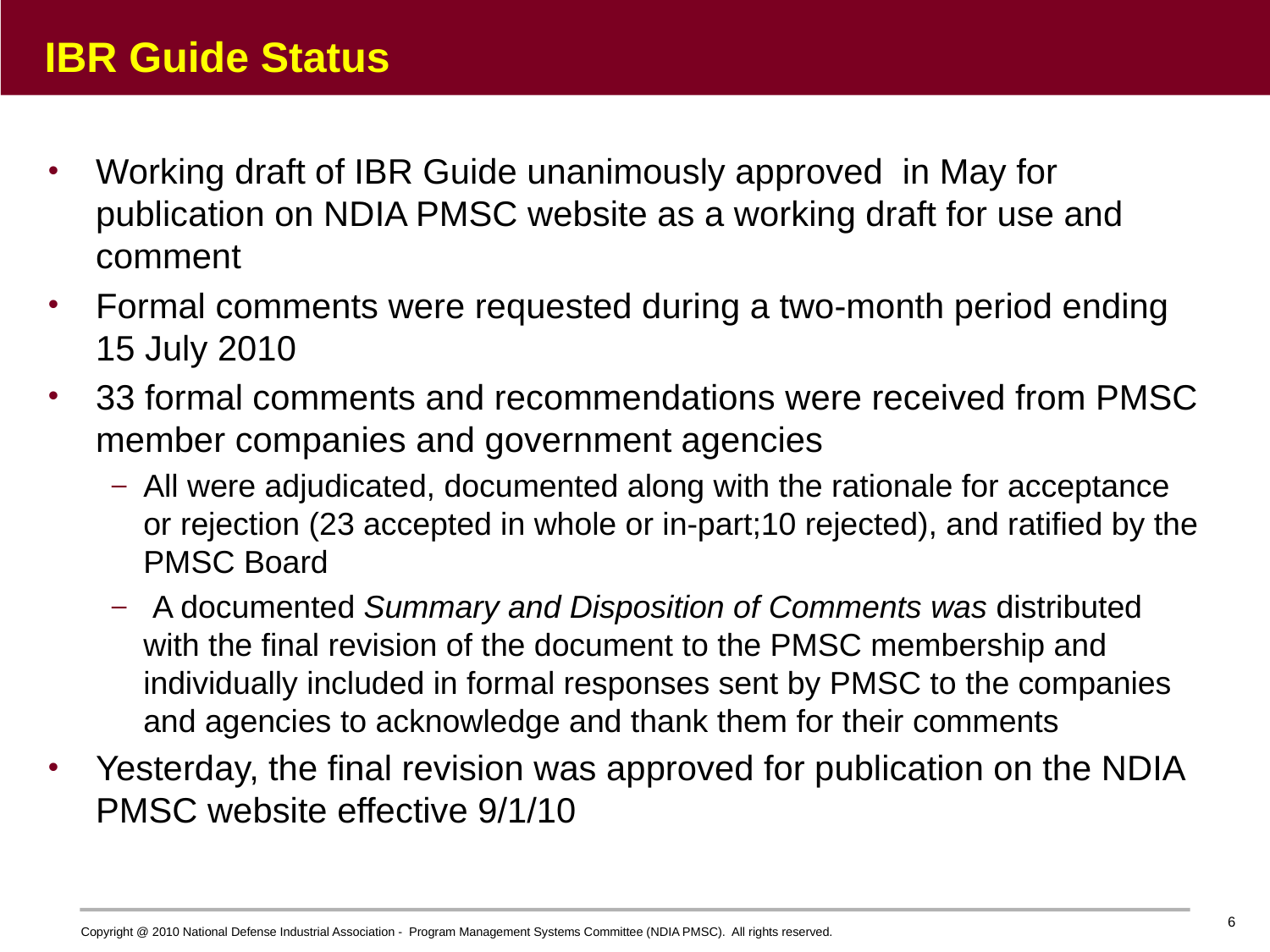

# IBR Guide Status
Working draft of IBR Guide unanimously approved  in May for publication on NDIA PMSC website as a working draft for use and comment
Formal comments were requested during a two-month period ending 15 July 2010
33 formal comments and recommendations were received from PMSC member companies and government agencies
All were adjudicated, documented along with the rationale for acceptance or rejection (23 accepted in whole or in-part;10 rejected), and ratified by the PMSC Board
 A documented Summary and Disposition of Comments was distributed with the final revision of the document to the PMSC membership and individually included in formal responses sent by PMSC to the companies and agencies to acknowledge and thank them for their comments
Yesterday, the final revision was approved for publication on the NDIA PMSC website effective 9/1/10

6